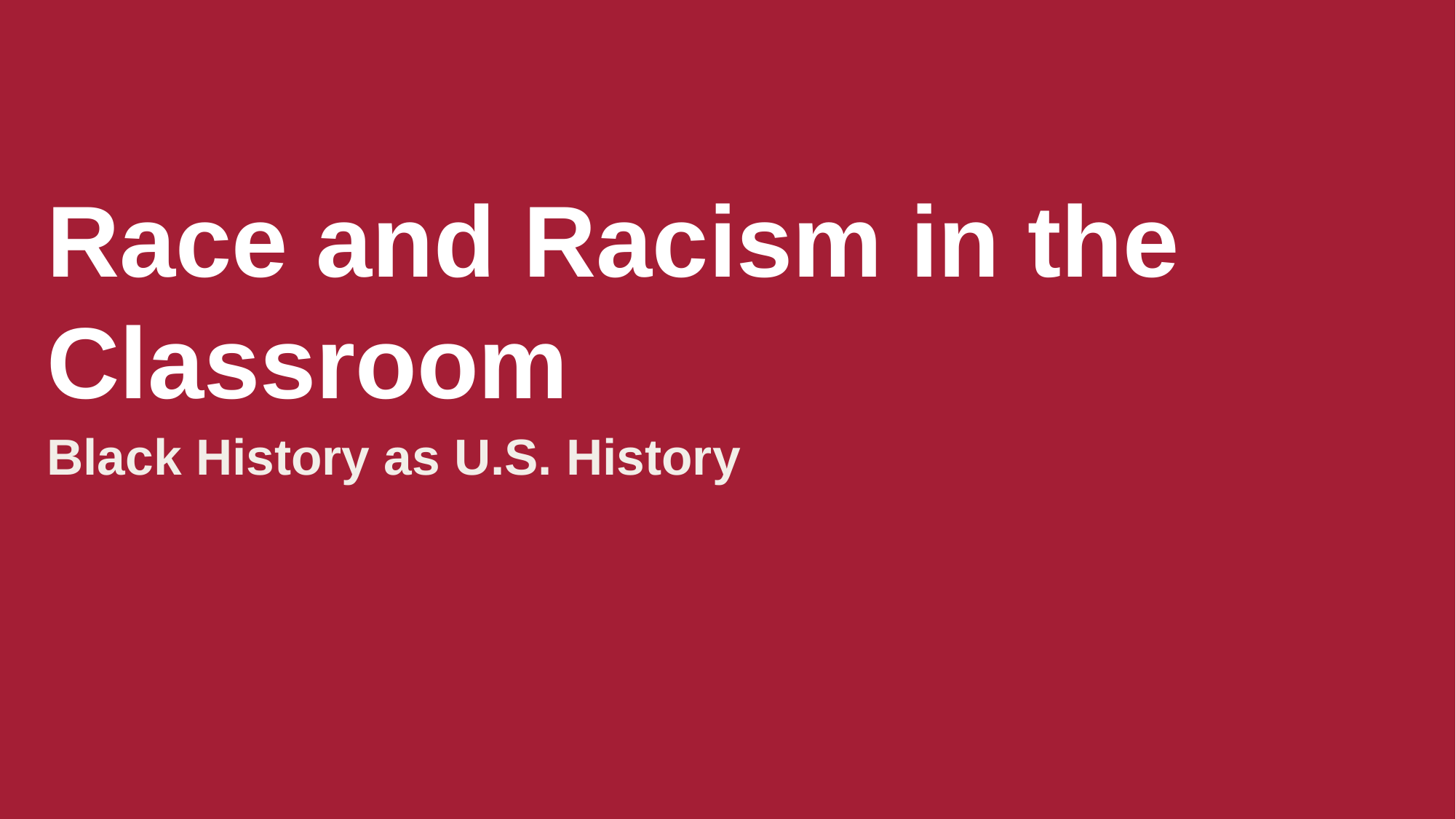

# Race and Racism in the Classroom
Black History as U.S. History